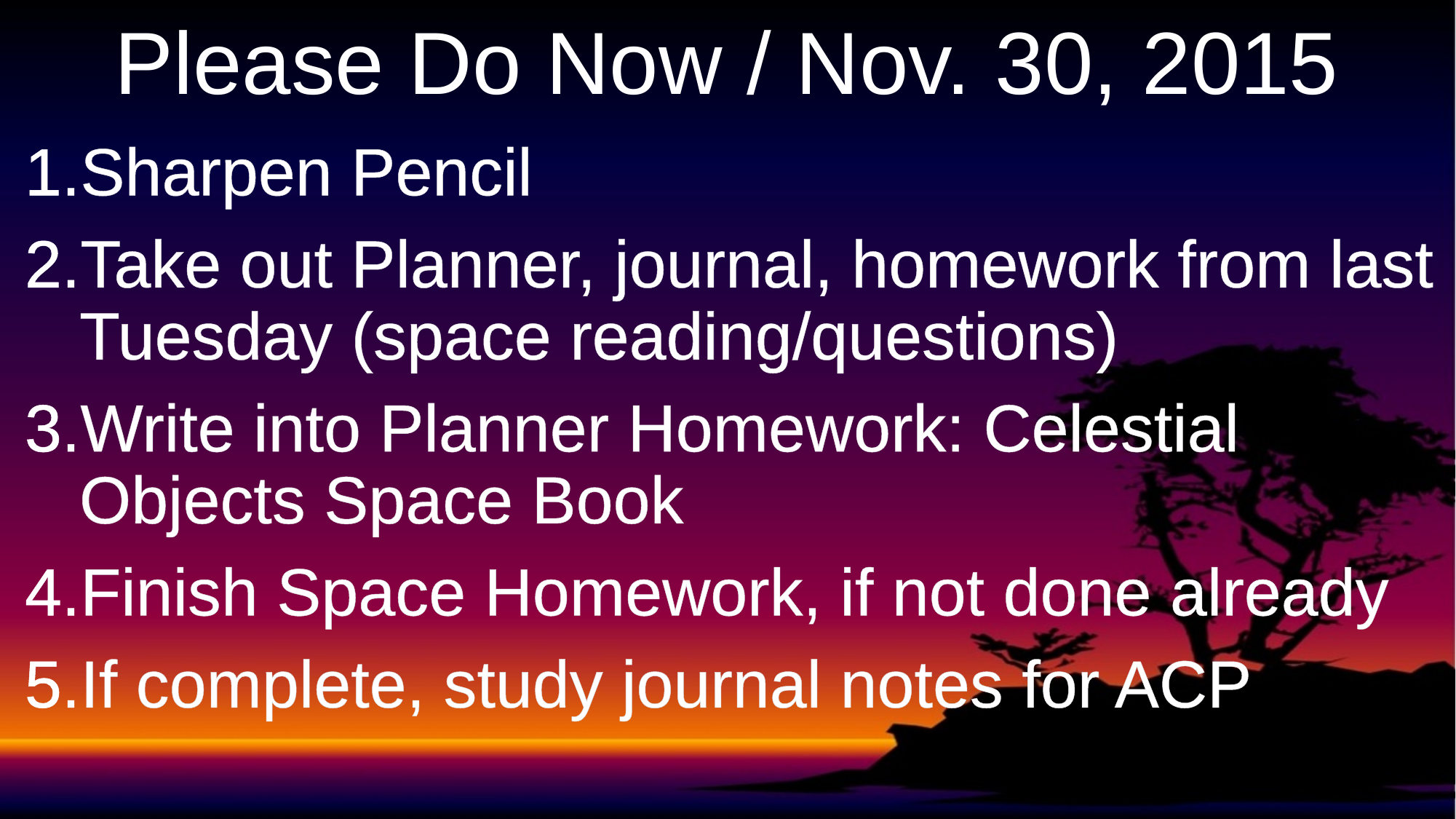

# Please Do Now / Nov. 30, 2015
Sharpen Pencil
Take out Planner, journal, homework from last Tuesday (space reading/questions)
Write into Planner Homework: Celestial Objects Space Book
Finish Space Homework, if not done already
If complete, study journal notes for ACP